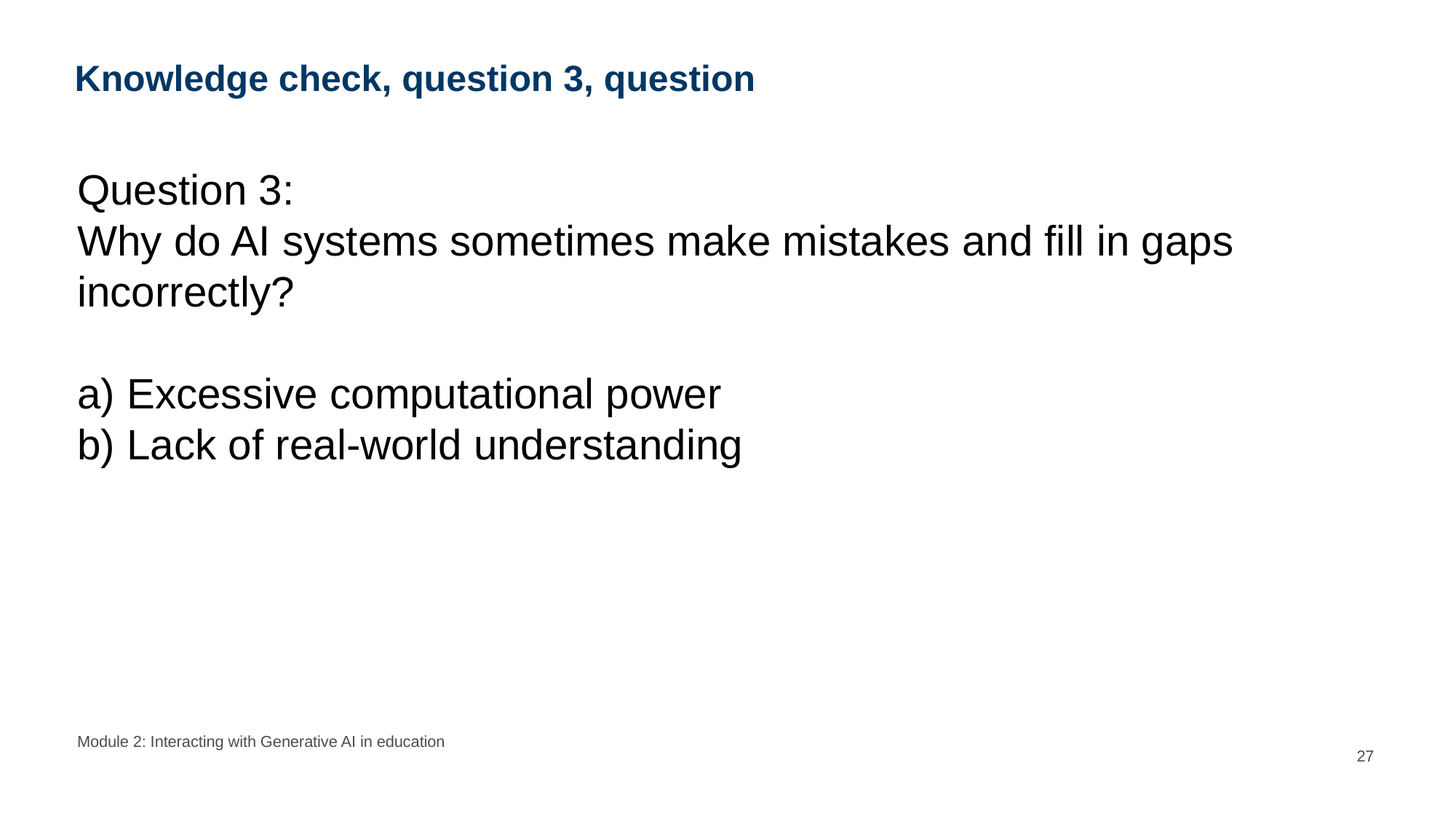

# Knowledge check, question 3, question
Question 3:
Why do AI systems sometimes make mistakes and fill in gaps incorrectly?

a) Excessive computational power
b) Lack of real-world understanding

Module 2: Interacting with Generative AI in education
27